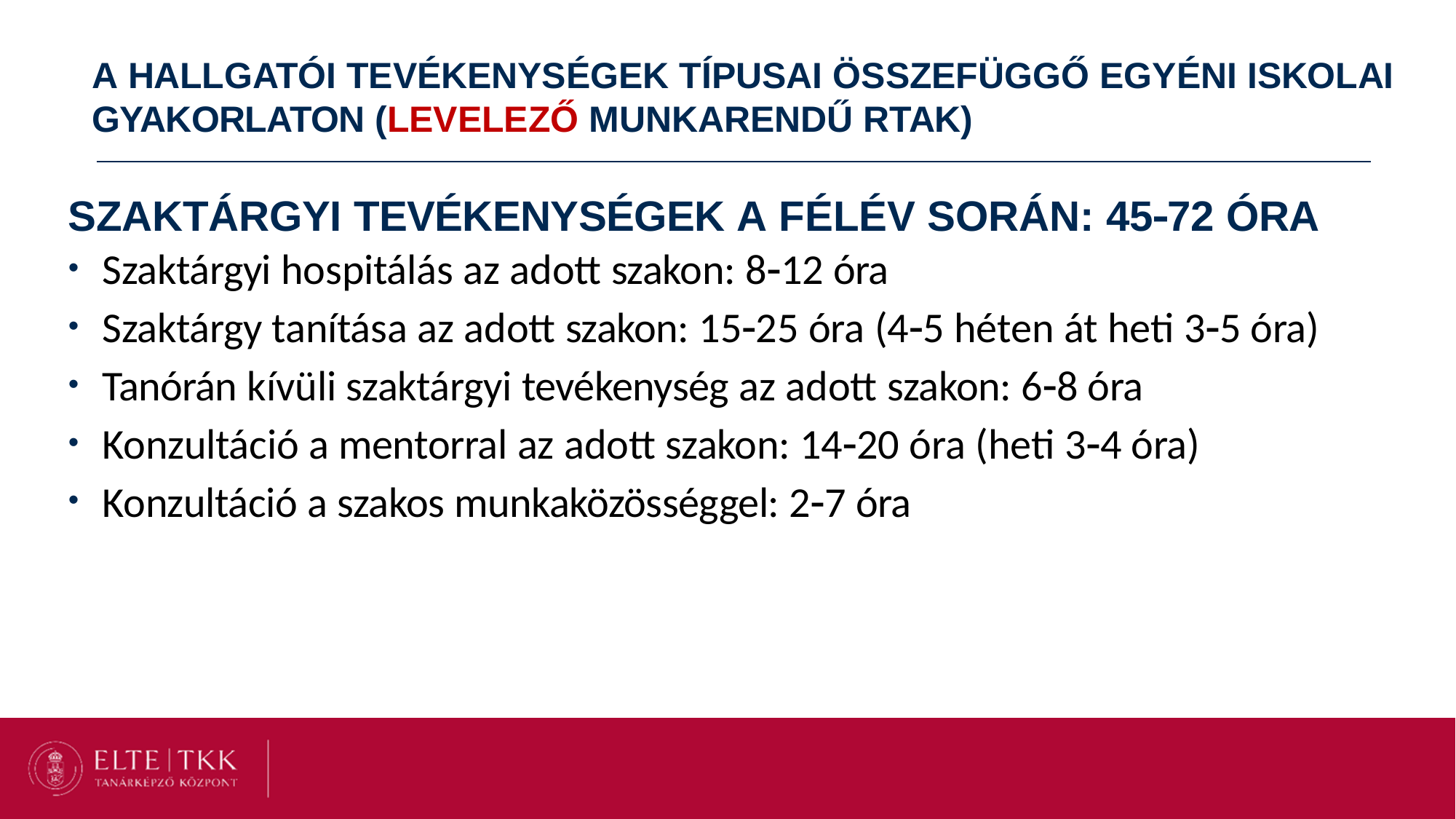

A HALLGATÓI TEVÉKENYSÉGEK TÍPUSAI ÖSSZEFÜGGŐ EGYÉNI ISKOLAI GYAKORLATON (LEVELEZŐ MUNKARENDŰ RTAK)

# SZAKTÁRGYI TEVÉKENYSÉGEK A FÉLÉV SORÁN: 45−72 ÓRA
Szaktárgyi hospitálás az adott szakon: 8−12 óra
Szaktárgy tanítása az adott szakon: 15−25 óra (4−5 héten át heti 3−5 óra)
Tanórán kívüli szaktárgyi tevékenység az adott szakon: 6−8 óra
Konzultáció a mentorral az adott szakon: 14−20 óra (heti 3−4 óra)
Konzultáció a szakos munkaközösséggel: 2−7 óra